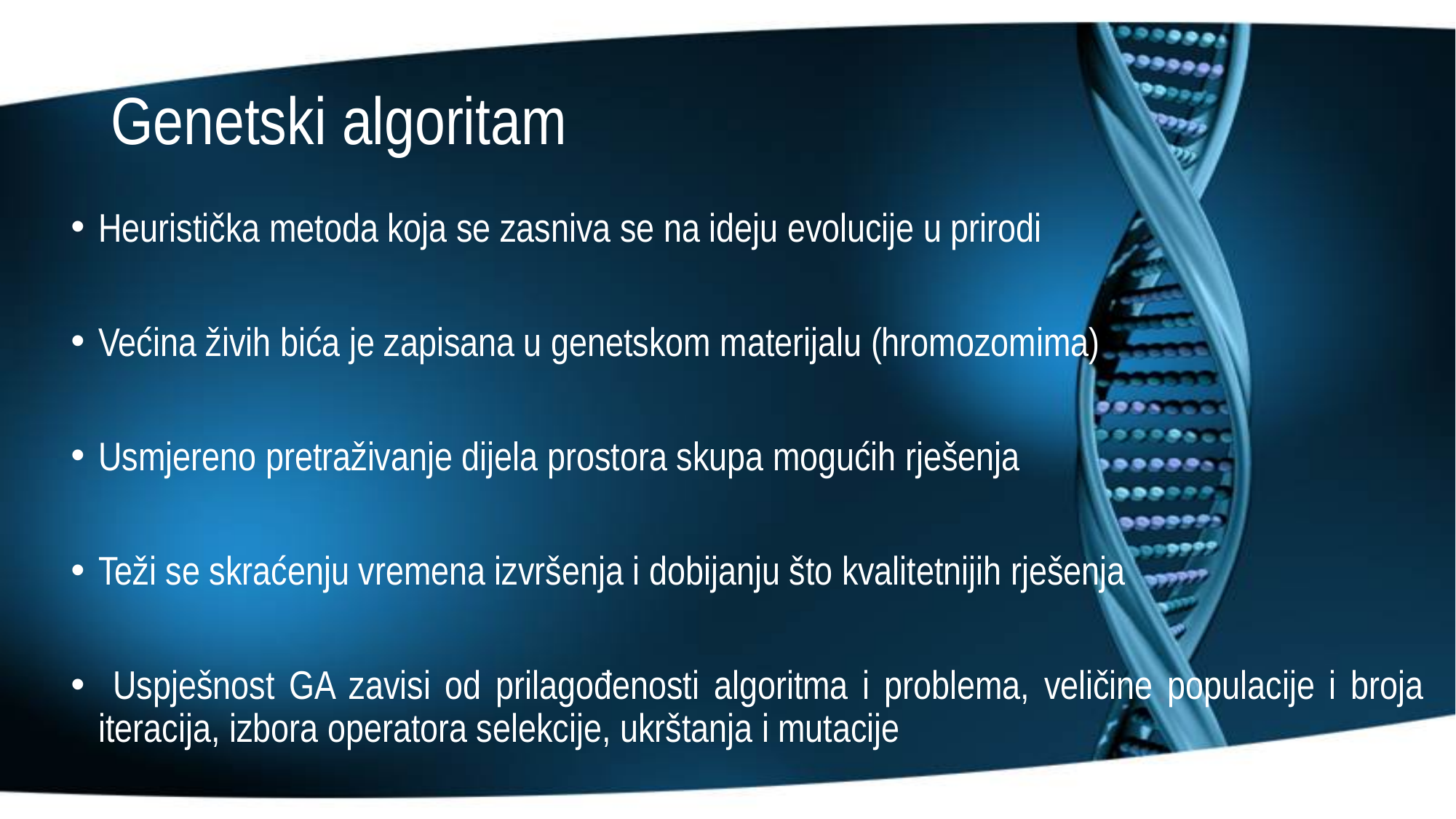

# Genetski algoritam
Heuristička metoda koja se zasniva se na ideju evolucije u prirodi

Većina živih bića je zapisana u genetskom materijalu (hromozomima)

Usmjereno pretraživanje dijela prostora skupa mogućih rješenja

Teži se skraćenju vremena izvršenja i dobijanju što kvalitetnijih rješenja

 Uspješnost GA zavisi od prilagođenosti algoritma i problema, veličine populacije i broja iteracija, izbora operatora selekcije, ukrštanja i mutacije